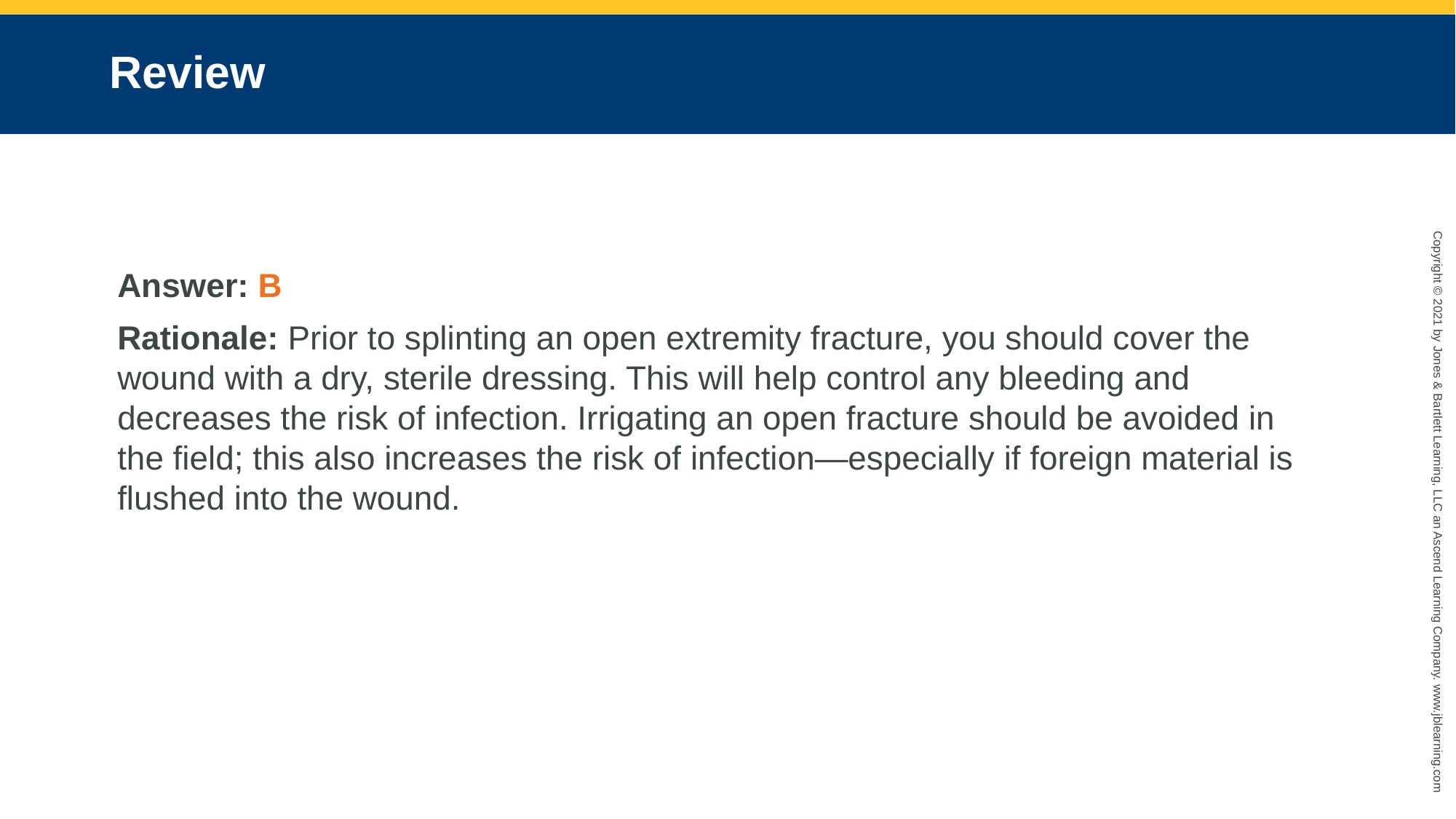

# Review
Answer: B
Rationale: Prior to splinting an open extremity fracture, you should cover the wound with a dry, sterile dressing. This will help control any bleeding and decreases the risk of infection. Irrigating an open fracture should be avoided in the field; this also increases the risk of infection—especially if foreign material is flushed into the wound.